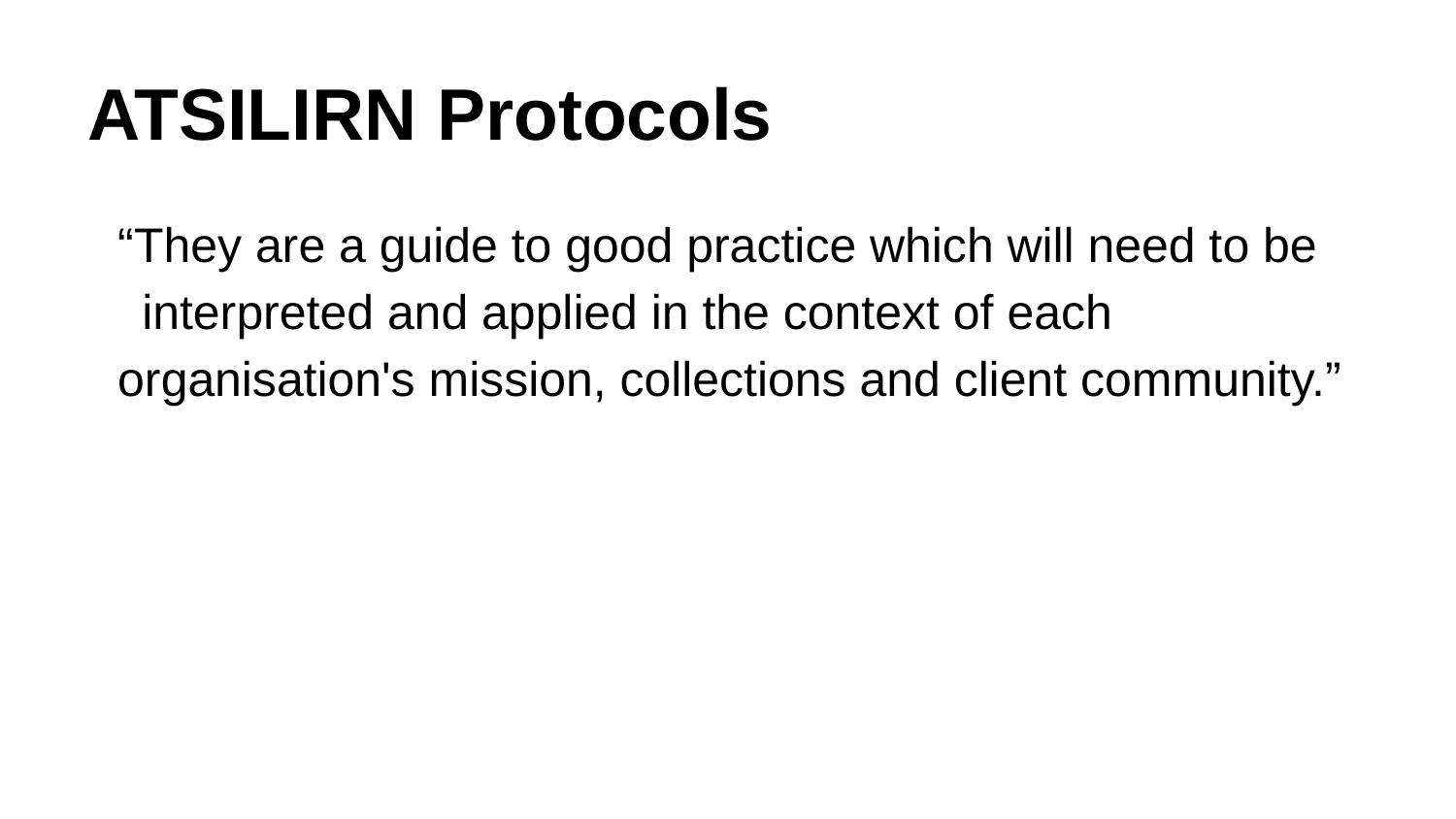

# ATSILIRN Protocols
“They are a guide to good practice which will need to be interpreted and applied in the context of each
organisation's mission, collections and client community.”